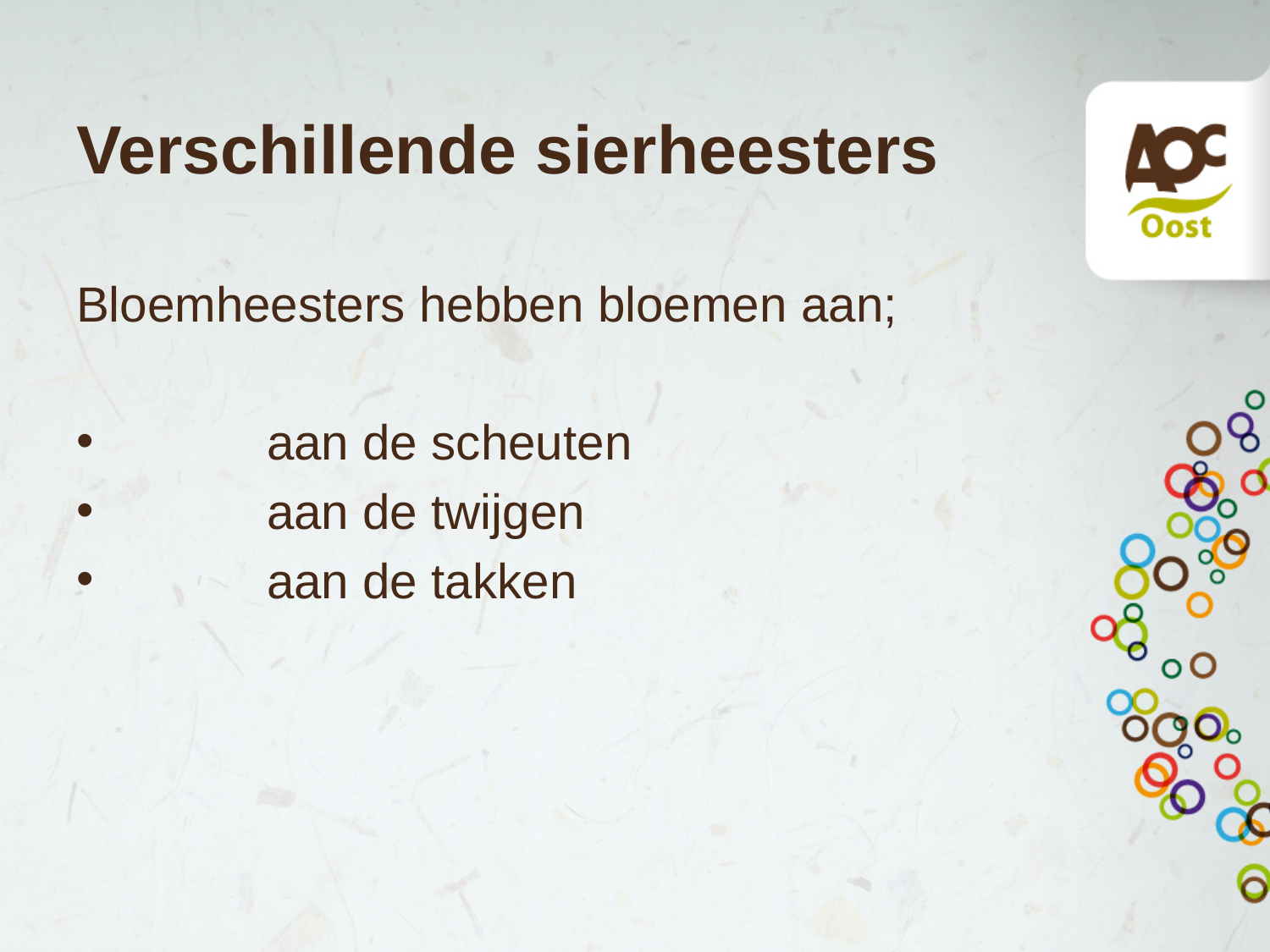

# Verschillende sierheesters
Bloemheesters hebben bloemen aan;

	aan de scheuten
	aan de twijgen
	aan de takken